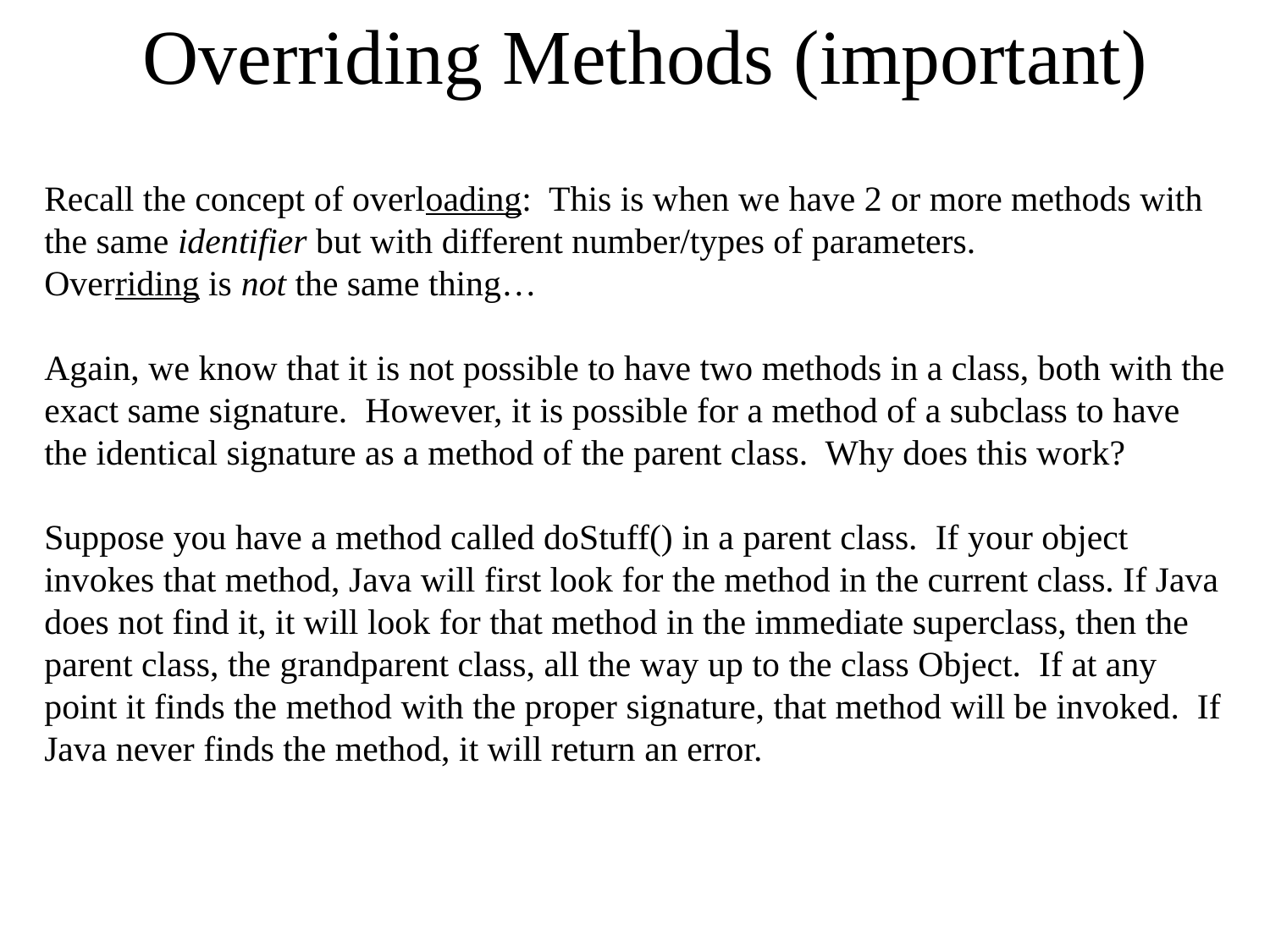

# Overriding Methods (important)
Recall the concept of overloading:  This is when we have 2 or more methods with the same identifier but with different number/types of parameters.
Overriding is not the same thing…

Again, we know that it is not possible to have two methods in a class, both with the exact same signature.  However, it is possible for a method of a subclass to have the identical signature as a method of the parent class.  Why does this work?

Suppose you have a method called doStuff() in a parent class.  If your object invokes that method, Java will first look for the method in the current class. If Java does not find it, it will look for that method in the immediate superclass, then the parent class, the grandparent class, all the way up to the class Object.  If at any point it finds the method with the proper signature, that method will be invoked.  If Java never finds the method, it will return an error.